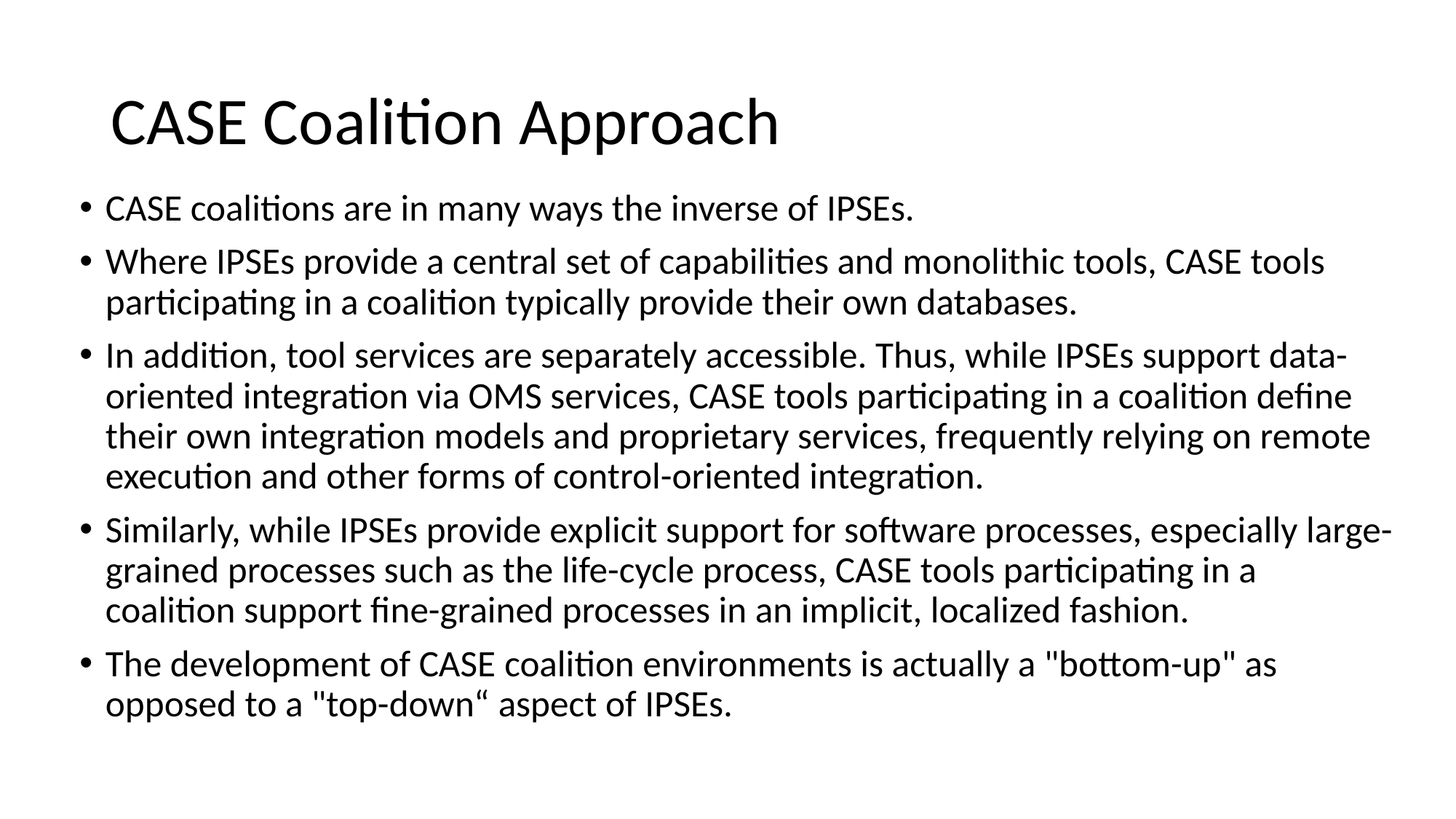

# CASE Coalition Approach
CASE coalitions are in many ways the inverse of IPSEs.
Where IPSEs provide a central set of capabilities and monolithic tools, CASE tools participating in a coalition typically provide their own databases.
In addition, tool services are separately accessible. Thus, while IPSEs support data-oriented integration via OMS services, CASE tools participating in a coalition define their own integration models and proprietary services, frequently relying on remote execution and other forms of control-oriented integration.
Similarly, while IPSEs provide explicit support for software processes, especially large-grained processes such as the life-cycle process, CASE tools participating in a coalition support fine-grained processes in an implicit, localized fashion.
The development of CASE coalition environments is actually a "bottom-up" as opposed to a "top-down“ aspect of IPSEs.